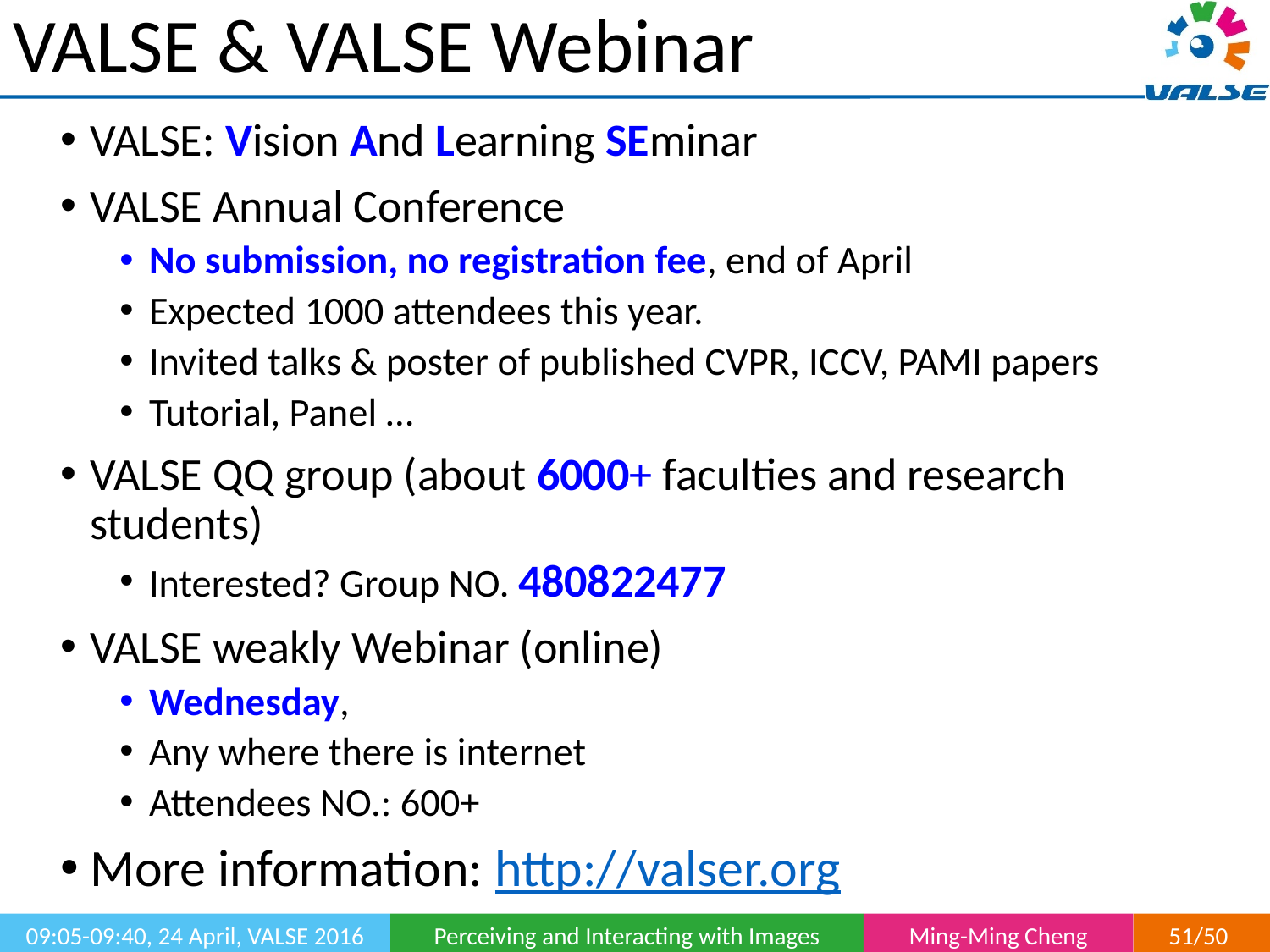

# VALSE & VALSE Webinar
VALSE: Vision And Learning SEminar
VALSE Annual Conference
No submission, no registration fee, end of April
Expected 1000 attendees this year.
Invited talks & poster of published CVPR, ICCV, PAMI papers
Tutorial, Panel …
VALSE QQ group (about 6000+ faculties and research students)
Interested? Group NO. 480822477
VALSE weakly Webinar (online)
Wednesday,
Any where there is internet
Attendees NO.: 600+
More information: http://valser.org